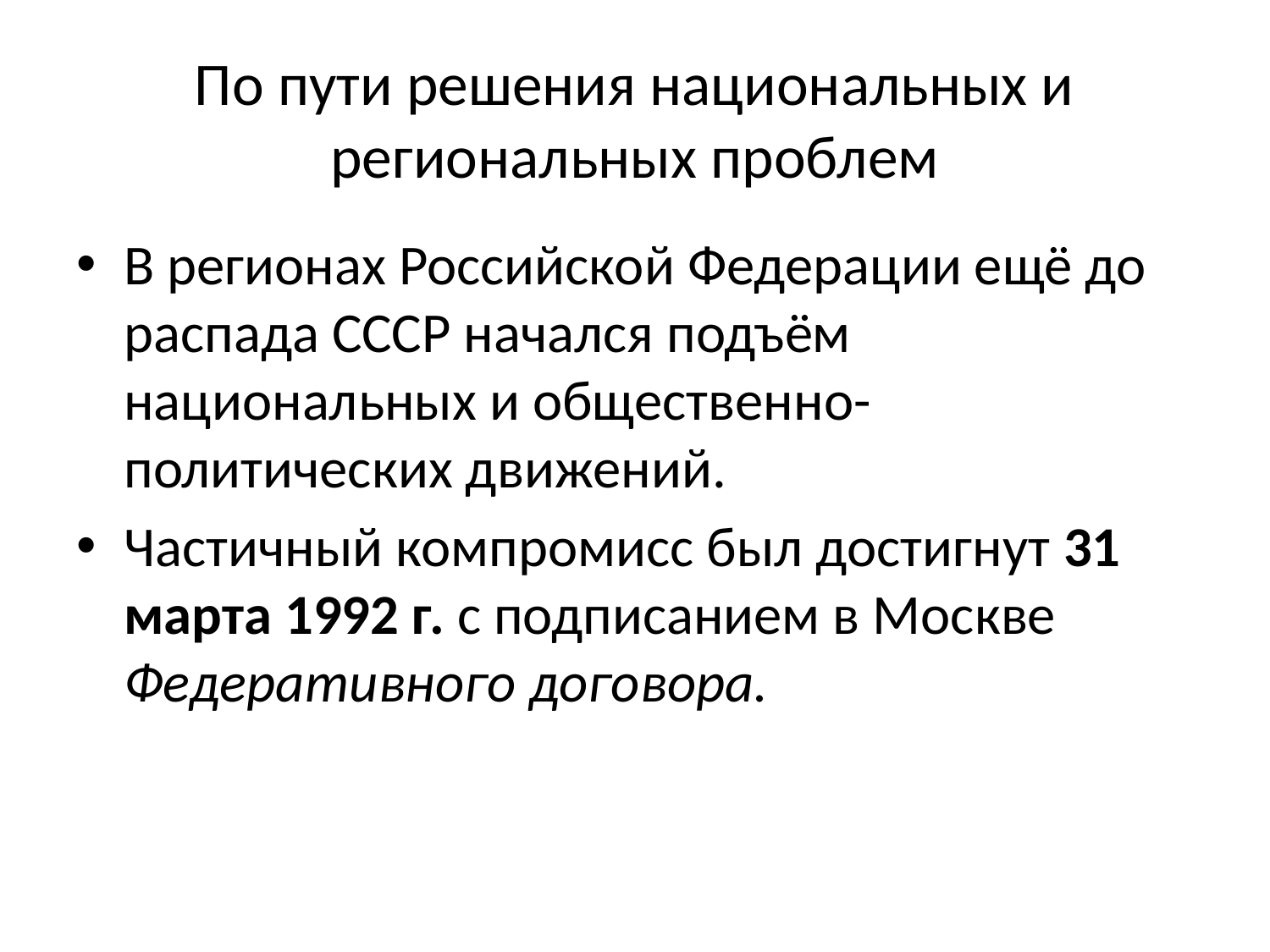

# По пути решения национальных и региональных проблем
В регионах Российской Федерации ещё до распада СССР начался подъём национальных и общественно-политических движений.
Частичный компромисс был достигнут 31 марта 1992 г. с подписанием в Москве Федеративного договора.